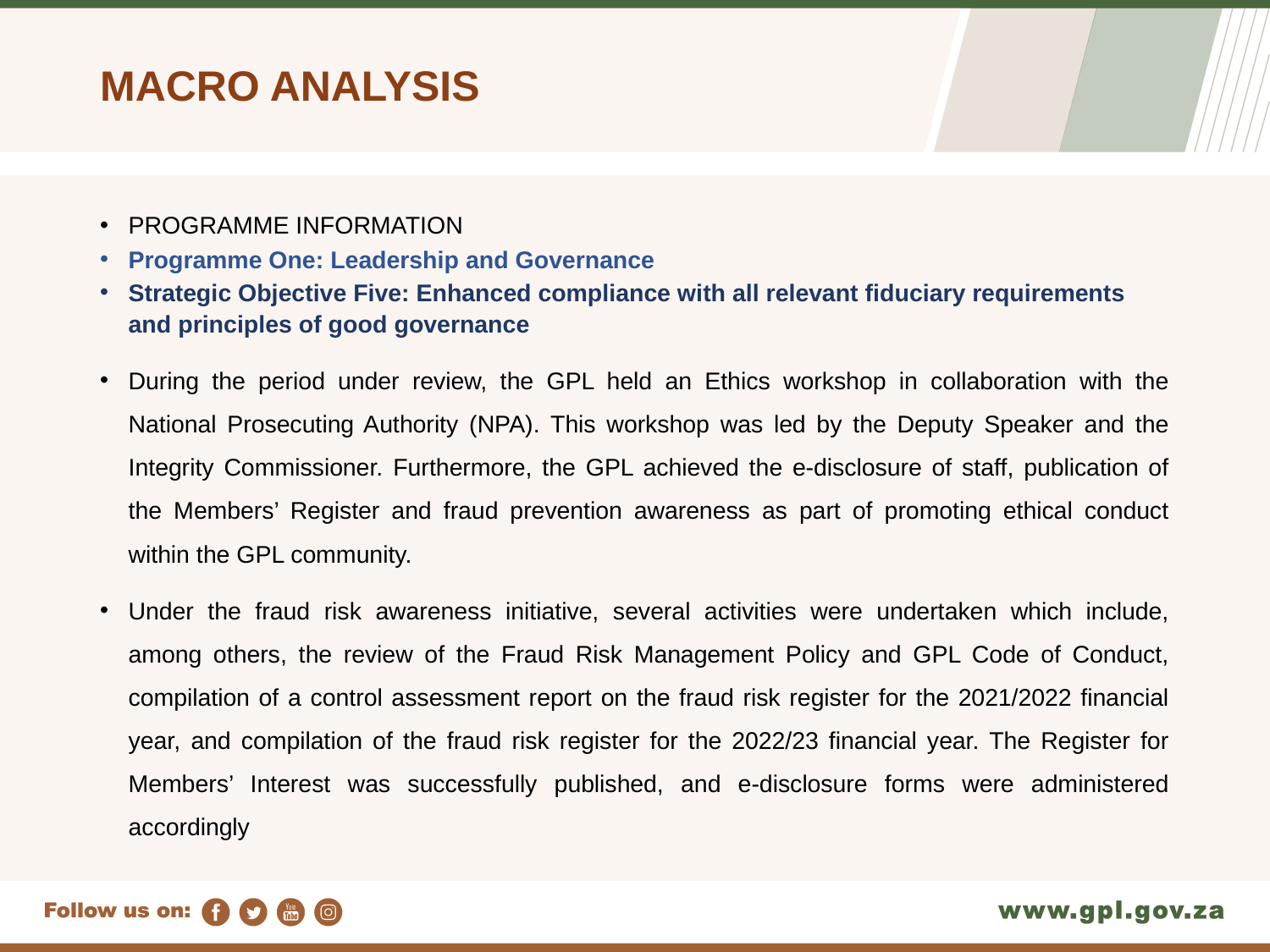

# MACRO ANALYSIS
PROGRAMME INFORMATION
Programme One: Leadership and Governance
Strategic Objective Five: Enhanced compliance with all relevant fiduciary requirements and principles of good governance
During the period under review, the GPL held an Ethics workshop in collaboration with the National Prosecuting Authority (NPA). This workshop was led by the Deputy Speaker and the Integrity Commissioner. Furthermore, the GPL achieved the e-disclosure of staff, publication of the Members’ Register and fraud prevention awareness as part of promoting ethical conduct within the GPL community.
Under the fraud risk awareness initiative, several activities were undertaken which include, among others, the review of the Fraud Risk Management Policy and GPL Code of Conduct, compilation of a control assessment report on the fraud risk register for the 2021/2022 financial year, and compilation of the fraud risk register for the 2022/23 financial year. The Register for Members’ Interest was successfully published, and e-disclosure forms were administered accordingly